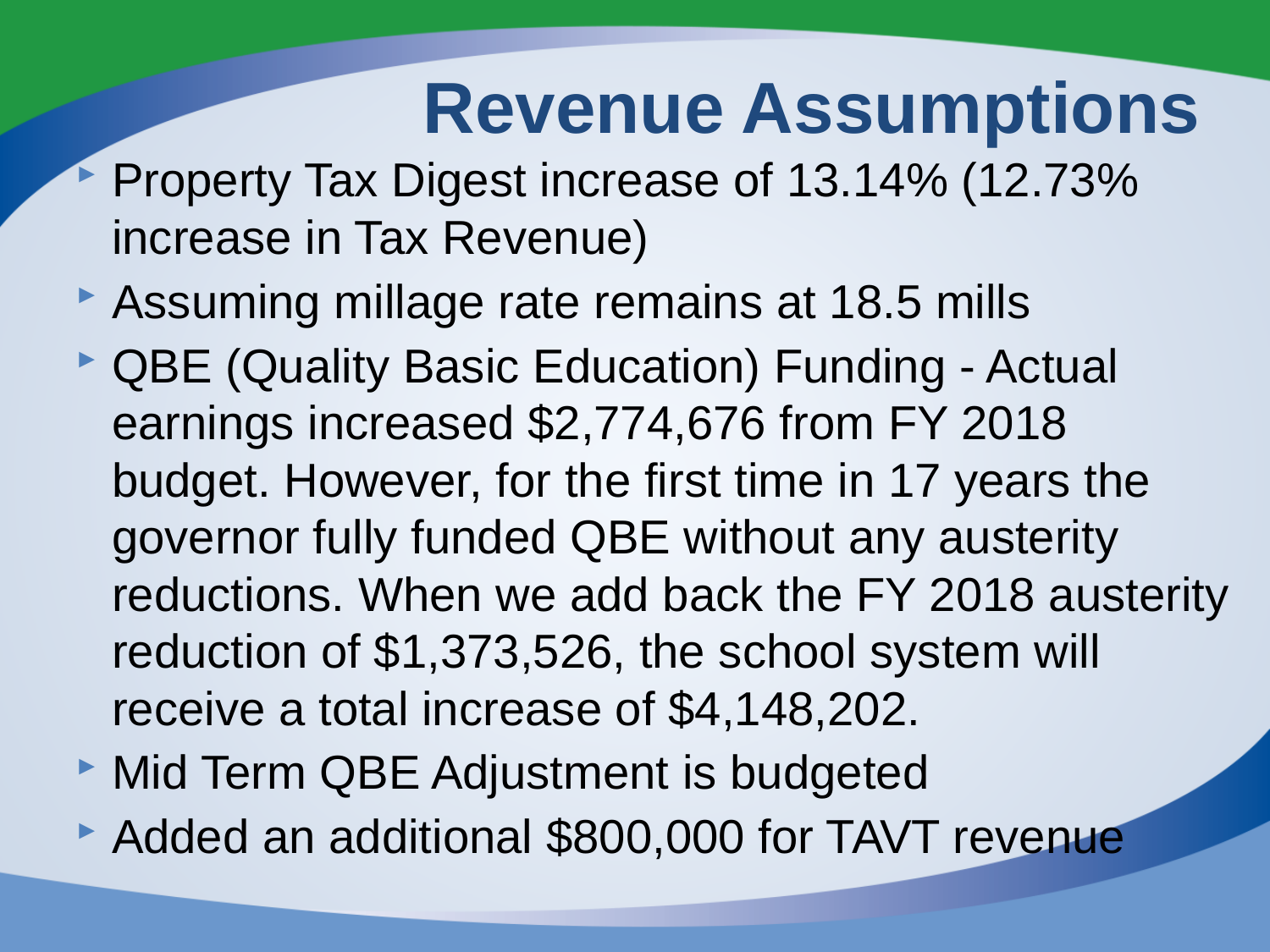

# Revenue Assumptions
Property Tax Digest increase of 13.14% (12.73% increase in Tax Revenue)
Assuming millage rate remains at 18.5 mills
QBE (Quality Basic Education) Funding - Actual earnings increased $2,774,676 from FY 2018 budget. However, for the first time in 17 years the governor fully funded QBE without any austerity reductions. When we add back the FY 2018 austerity reduction of $1,373,526, the school system will receive a total increase of $4,148,202.
Mid Term QBE Adjustment is budgeted
Added an additional $800,000 for TAVT revenue